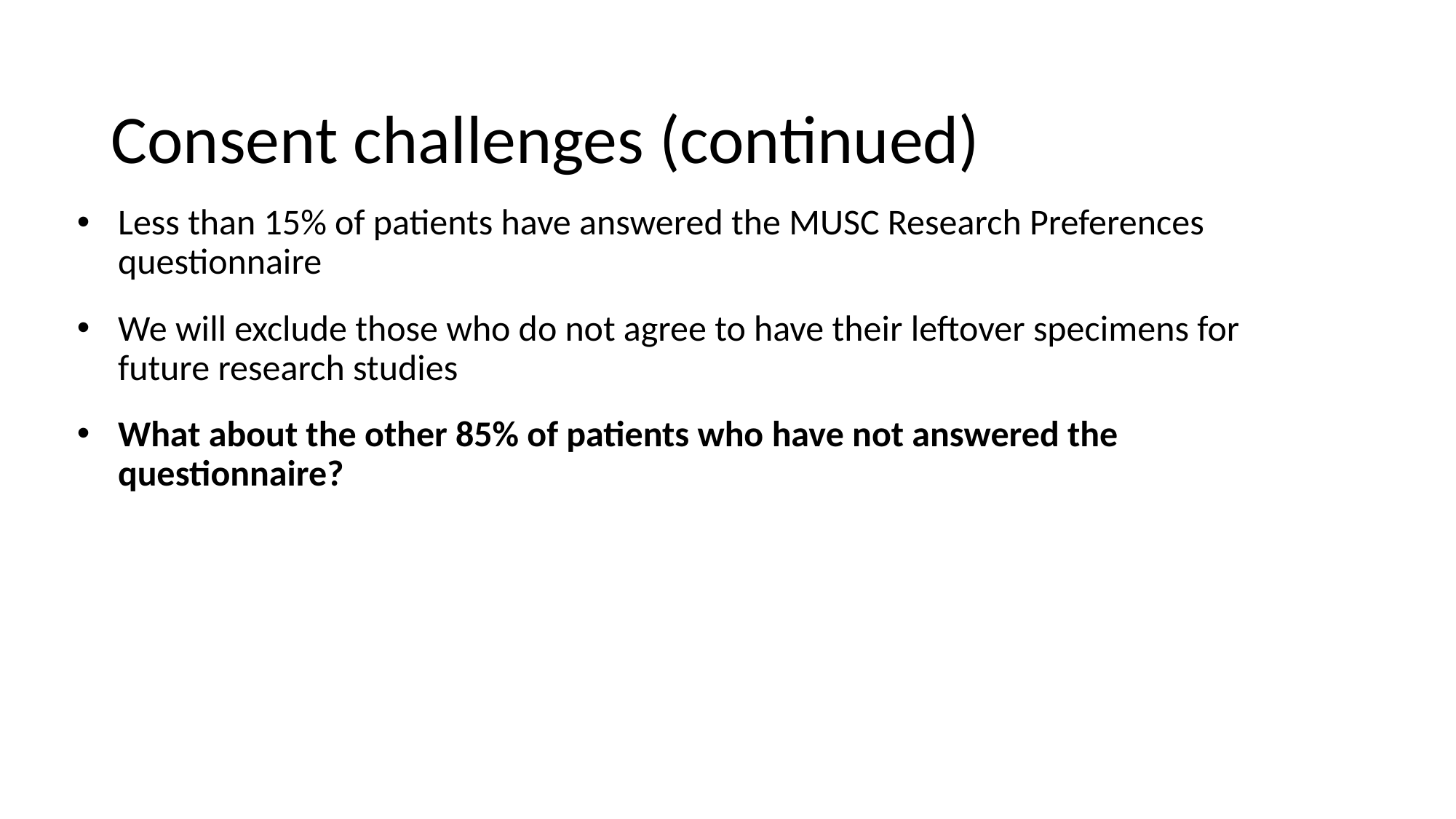

# Consent challenges (continued)
Less than 15% of patients have answered the MUSC Research Preferences questionnaire
We will exclude those who do not agree to have their leftover specimens for future research studies
What about the other 85% of patients who have not answered the questionnaire?